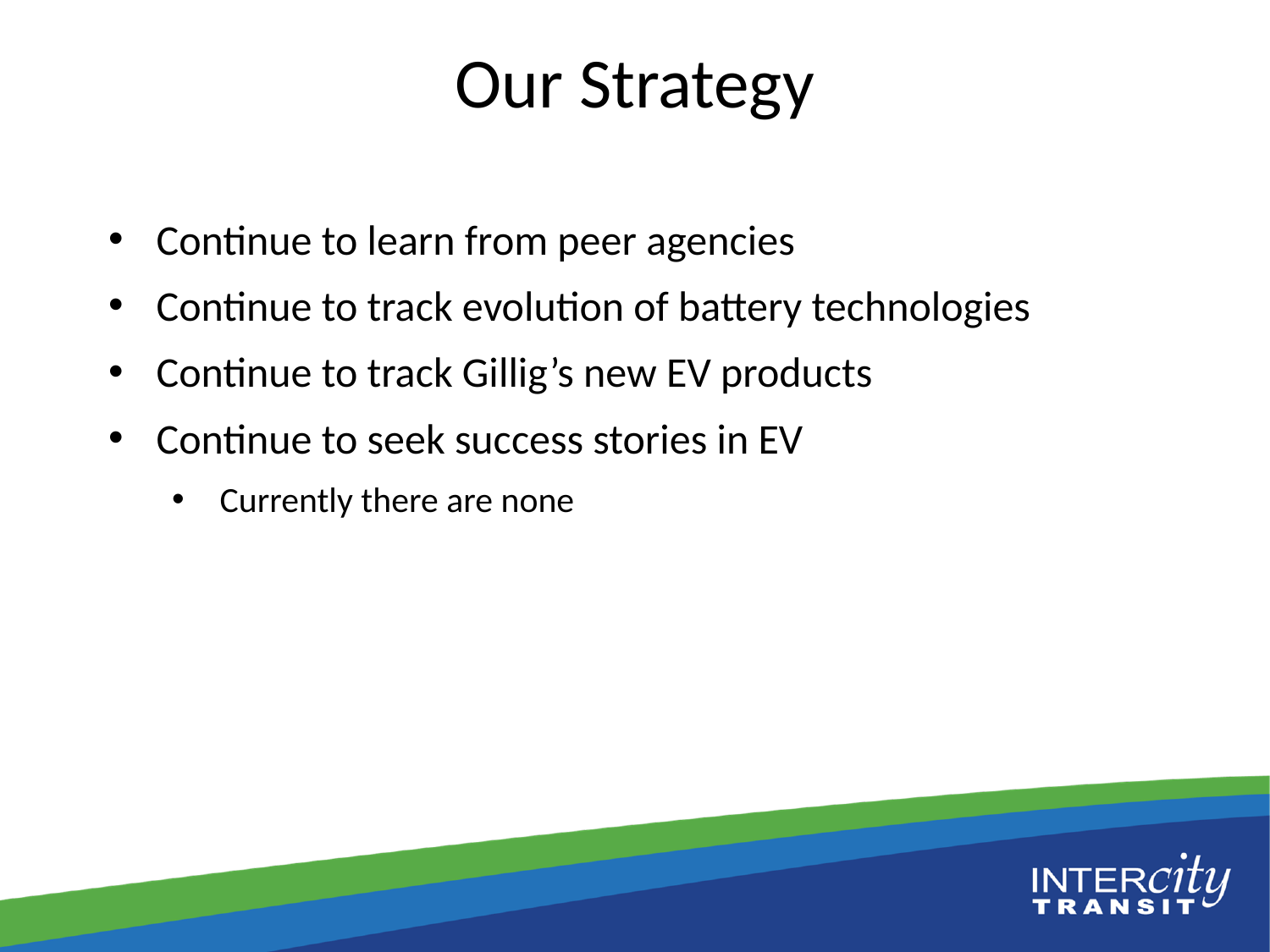

# Our Strategy
Continue to learn from peer agencies
Continue to track evolution of battery technologies
Continue to track Gillig’s new EV products
Continue to seek success stories in EV
Currently there are none